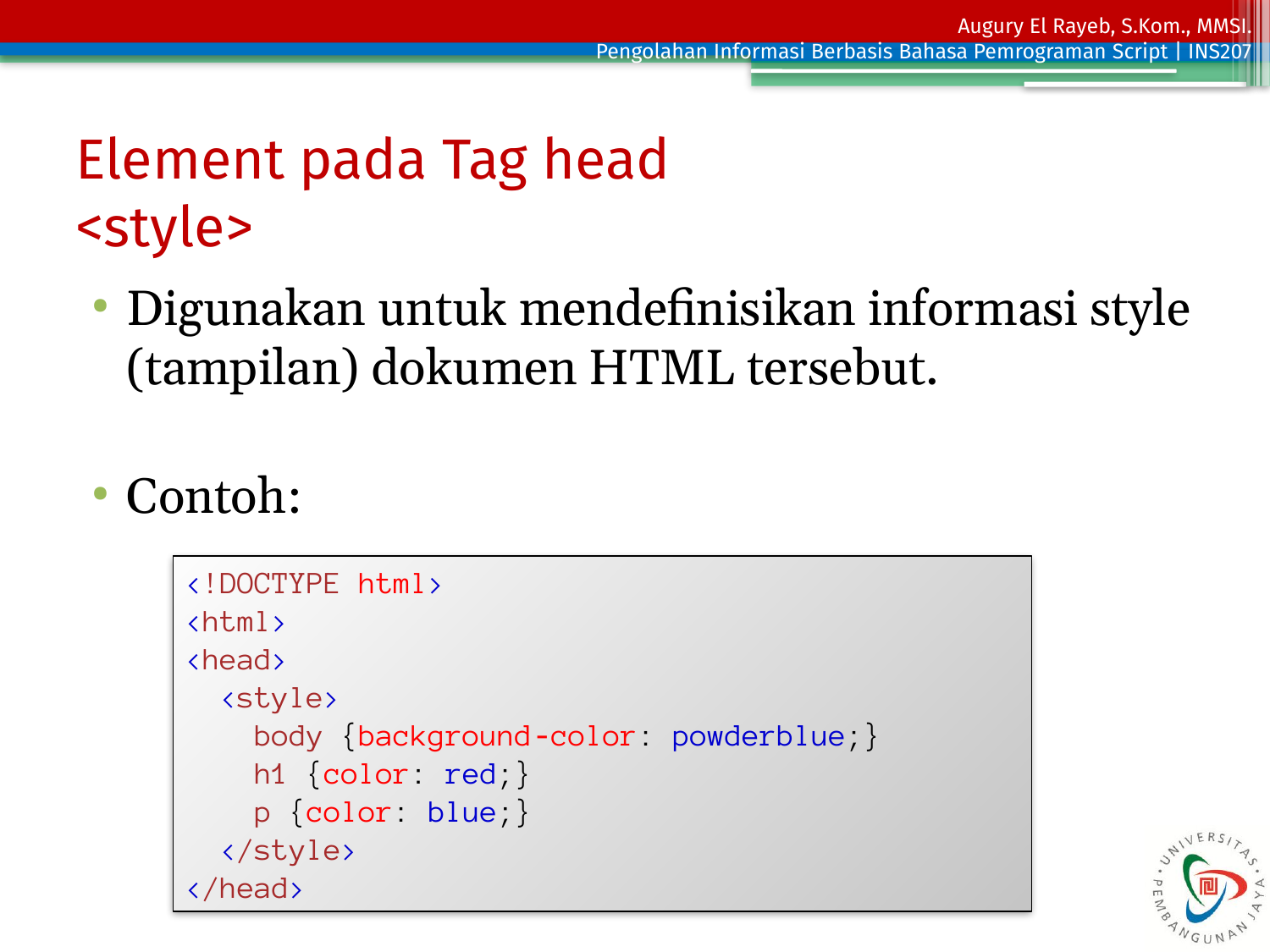

# Element pada Tag head <style>
Digunakan untuk mendefinisikan informasi style (tampilan) dokumen HTML tersebut.

Contoh:
<!DOCTYPE html>
<html>
<head>
  <style>
    body {background‐color: powderblue;}
    h1 {color: red;}
    p {color: blue;}
  </style>
</head>